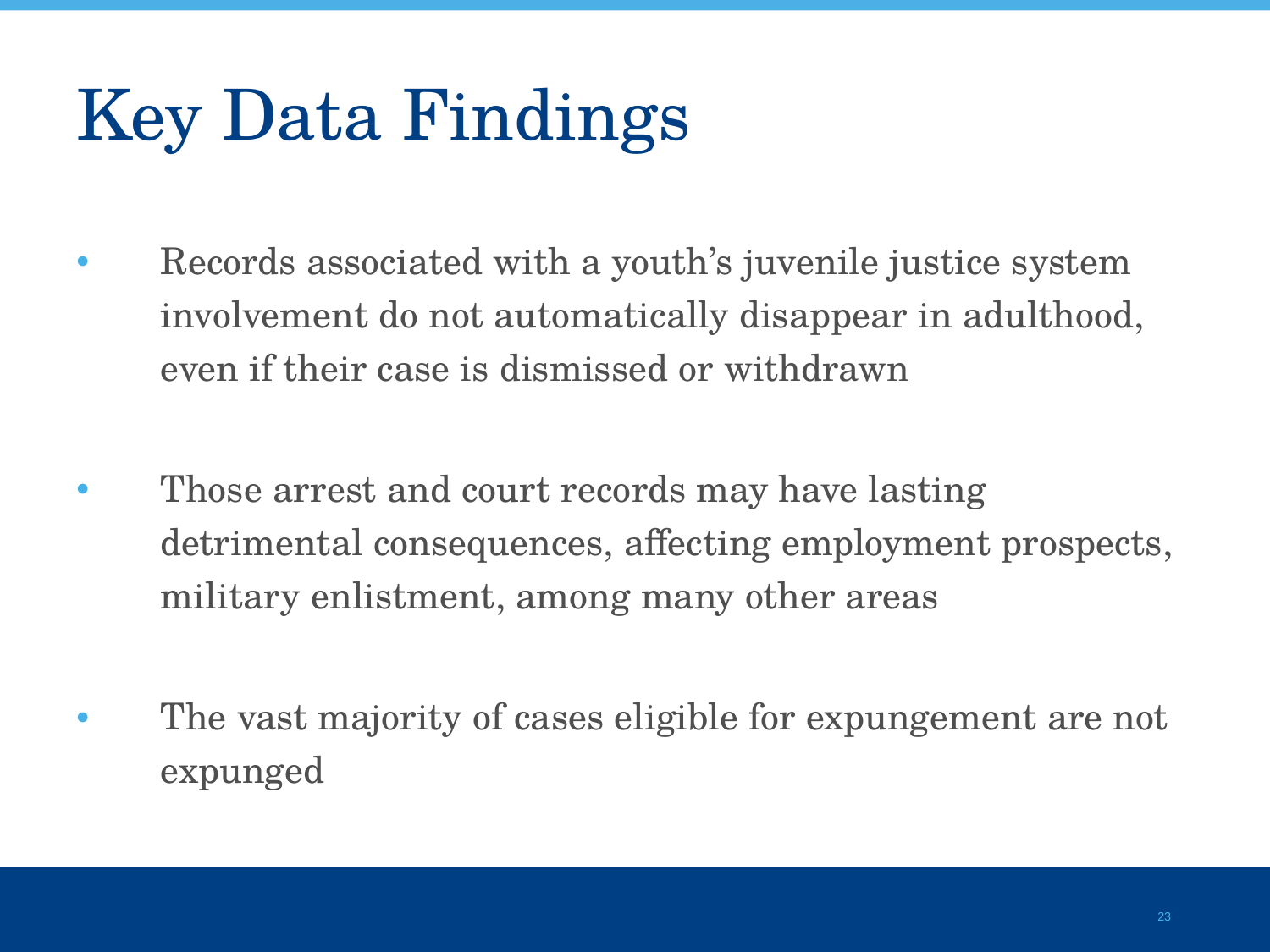

# Key Data Findings
Records associated with a youth’s juvenile justice system involvement do not automatically disappear in adulthood, even if their case is dismissed or withdrawn

Those arrest and court records may have lasting detrimental consequences, affecting employment prospects, military enlistment, among many other areas

The vast majority of cases eligible for expungement are not expunged